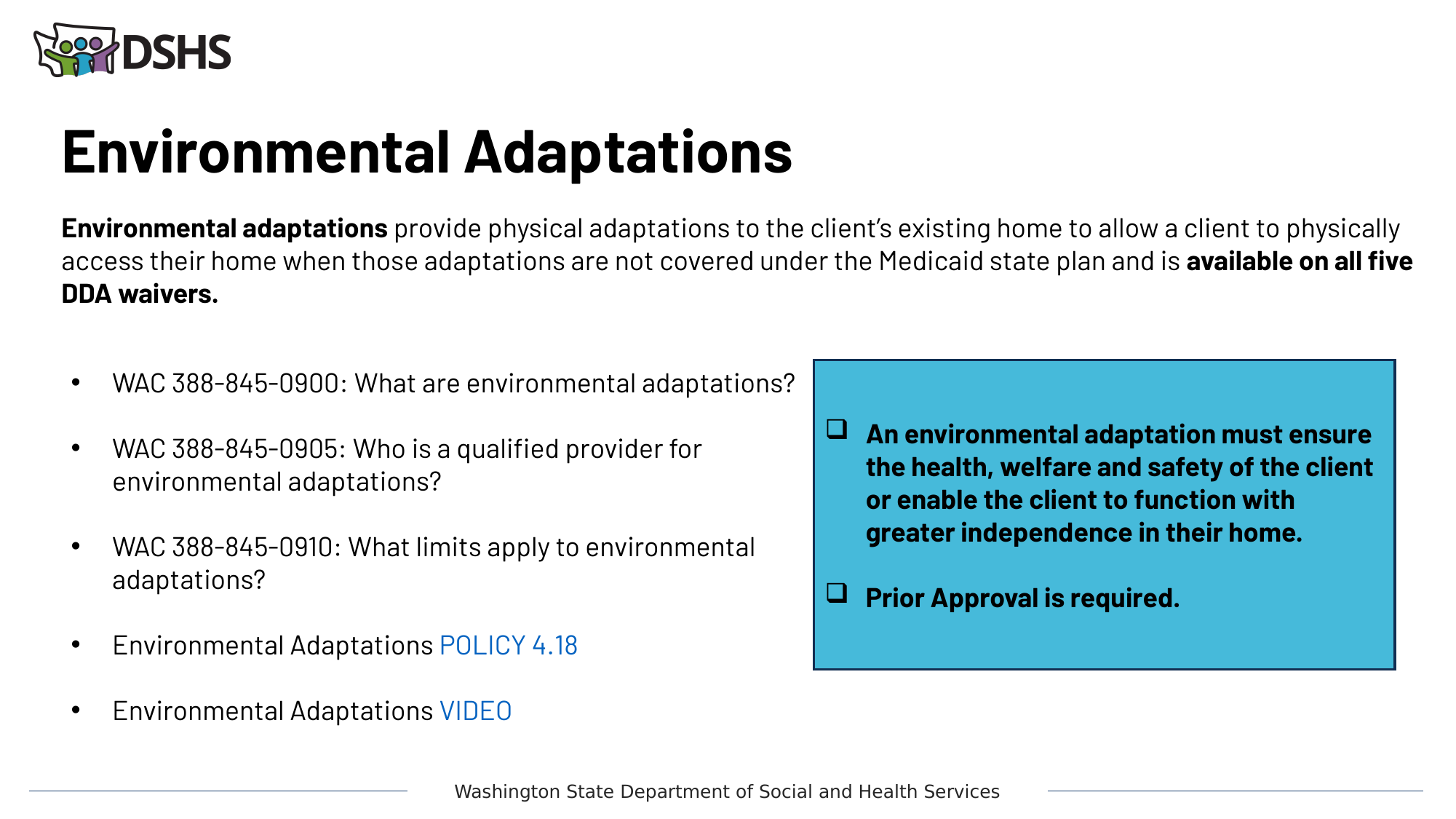

Environmental Adaptations
Environmental adaptations provide physical adaptations to the client’s existing home to allow a client to physically access their home when those adaptations are not covered under the Medicaid state plan and is available on all five DDA waivers.
WAC 388-845-0900: What are environmental adaptations?

WAC 388-845-0905: Who is a qualified provider for environmental adaptations?

WAC 388-845-0910: What limits apply to environmental adaptations?

Environmental Adaptations POLICY 4.18

Environmental Adaptations VIDEO
An environmental adaptation must ensure the health, welfare and safety of the client or enable the client to function with greater independence in their home.

Prior Approval is required.